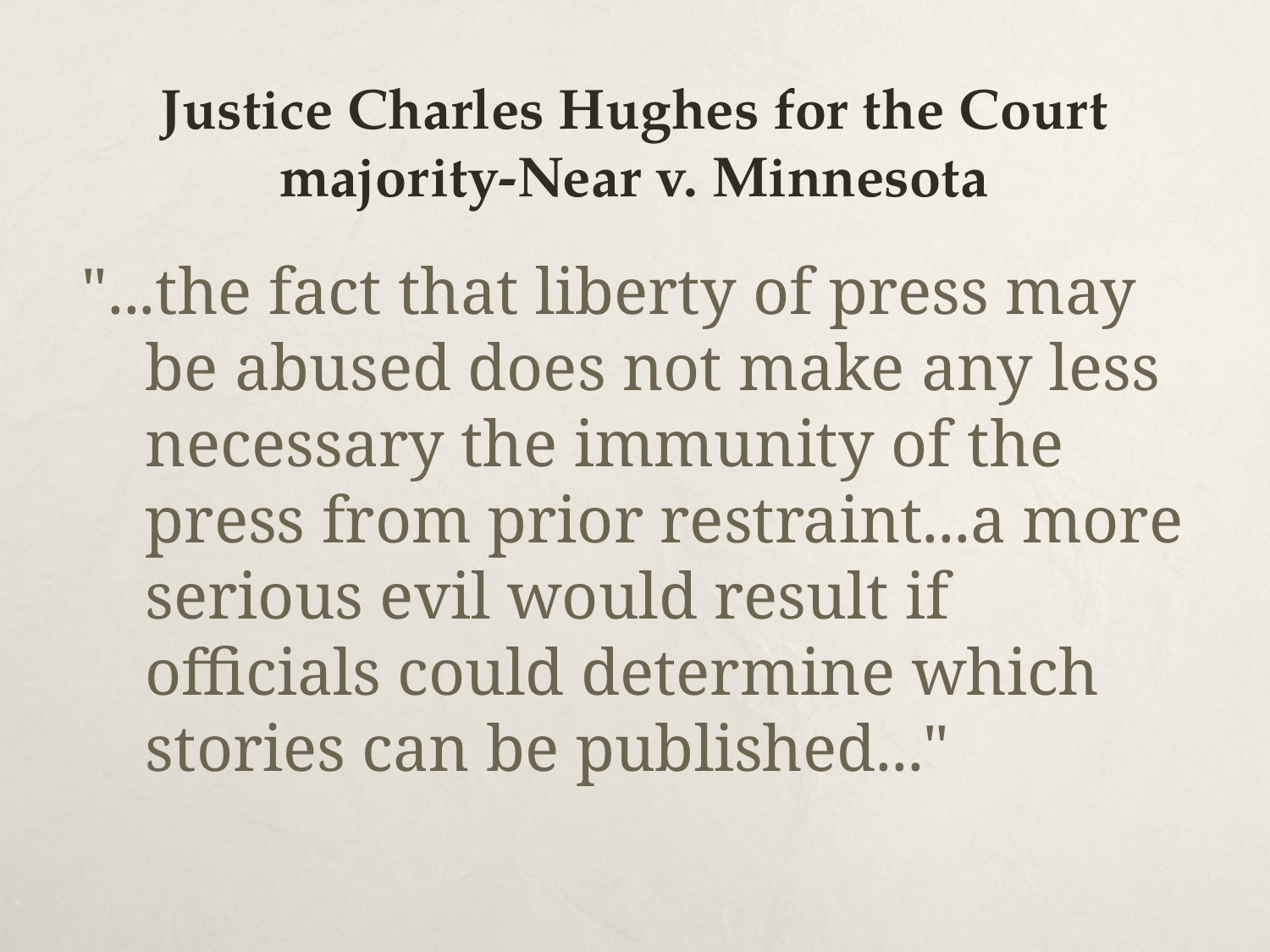

# Justice Charles Hughes for the Court majority-Near v. Minnesota
"...the fact that liberty of press may be abused does not make any less necessary the immunity of the press from prior restraint...a more serious evil would result if officials could determine which stories can be published..."